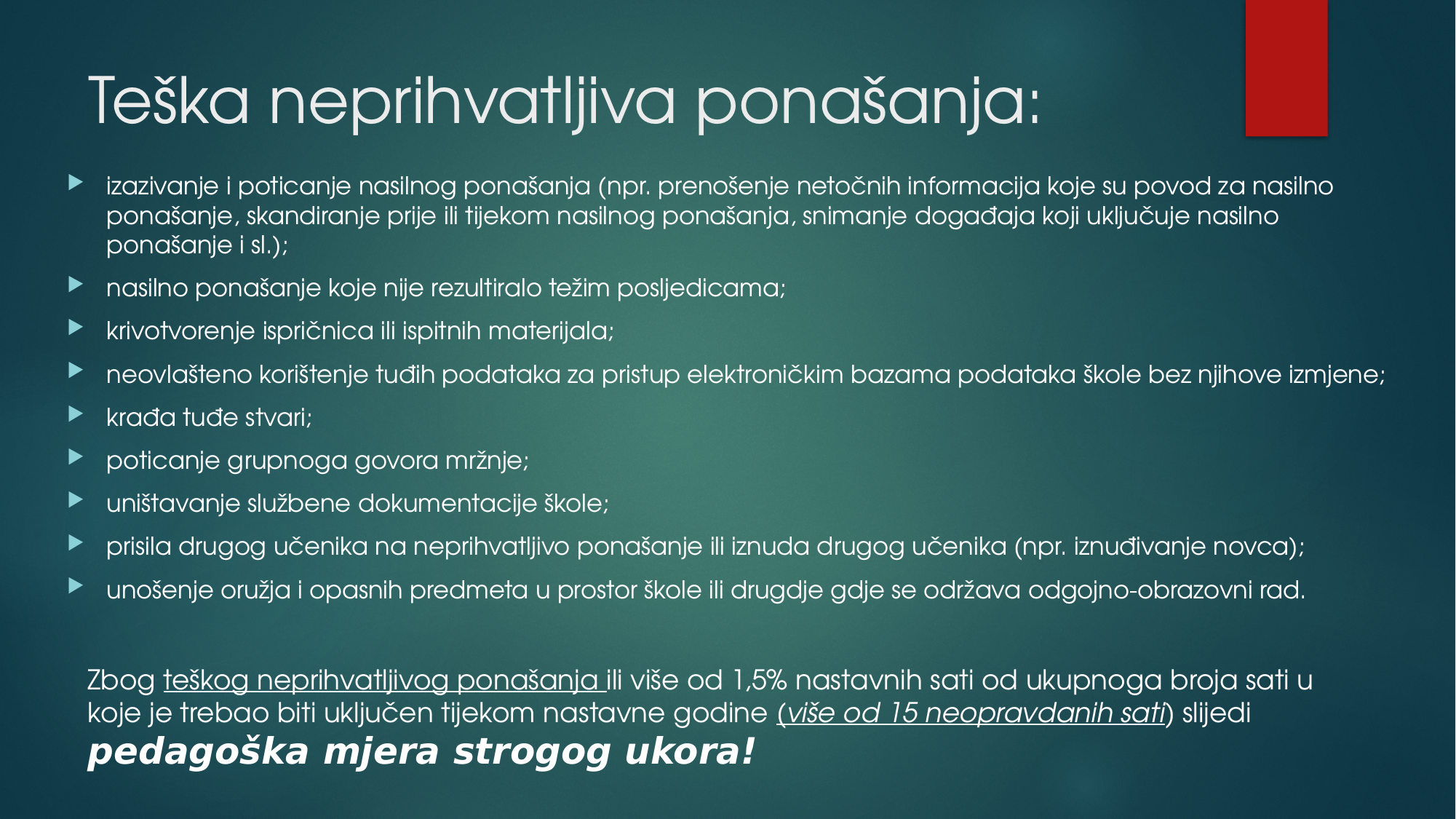

# Teška neprihvatljiva ponašanja:
izazivanje i poticanje nasilnog ponašanja (npr. prenošenje netočnih informacija koje su povod za nasilno ponašanje, skandiranje prije ili tijekom nasilnog ponašanja, snimanje događaja koji uključuje nasilno ponašanje i sl.);
nasilno ponašanje koje nije rezultiralo težim posljedicama;
krivotvorenje ispričnica ili ispitnih materijala;
neovlašteno korištenje tuđih podataka za pristup elektroničkim bazama podataka škole bez njihove izmjene;
krađa tuđe stvari;
poticanje grupnoga govora mržnje;
uništavanje službene dokumentacije škole;
prisila drugog učenika na neprihvatljivo ponašanje ili iznuda drugog učenika (npr. iznuđivanje novca);
unošenje oružja i opasnih predmeta u prostor škole ili drugdje gdje se održava odgojno-obrazovni rad.

Zbog teškog neprihvatljivog ponašanja ili više od 1,5% nastavnih sati od ukupnoga broja sati u koje je trebao biti uključen tijekom nastavne godine (više od 15 neopravdanih sati) slijedi pedagoška mjera strogog ukora!